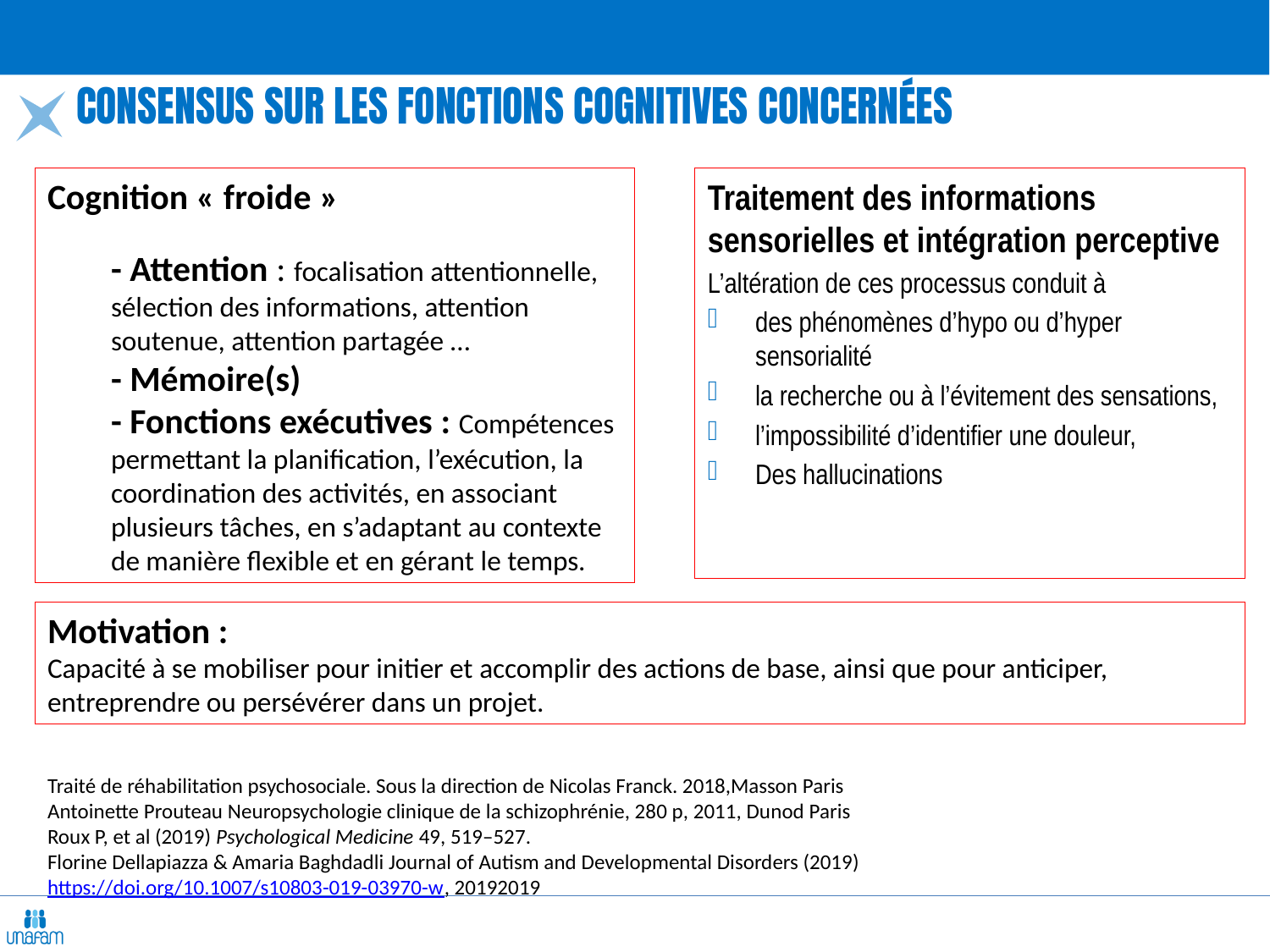

# Consensus sur les fonctions cognitives concernées
Cognition « froide »

- Attention : focalisation attentionnelle, sélection des informations, attention soutenue, attention partagée …
- Mémoire(s)
- Fonctions exécutives : Compétences  permettant la planification, l’exécution, la coordination des activités, en associant plusieurs tâches, en s’adaptant au contexte de manière flexible et en gérant le temps.
Traitement des informations sensorielles et intégration perceptive
L’altération de ces processus conduit à
des phénomènes d’hypo ou d’hyper sensorialité
la recherche ou à l’évitement des sensations,
l’impossibilité d’identifier une douleur,
Des hallucinations
Motivation :
Capacité à se mobiliser pour initier et accomplir des actions de base, ainsi que pour anticiper, entreprendre ou persévérer dans un projet.
Traité de réhabilitation psychosociale. Sous la direction de Nicolas Franck. 2018,Masson Paris
Antoinette Prouteau Neuropsychologie clinique de la schizophrénie, 280 p, 2011, Dunod Paris
Roux P, et al (2019) Psychological Medicine 49, 519–527.
Florine Dellapiazza & Amaria Baghdadli Journal of Autism and Developmental Disorders (2019) https://doi.org/10.1007/s10803-019-03970-w, 20192019